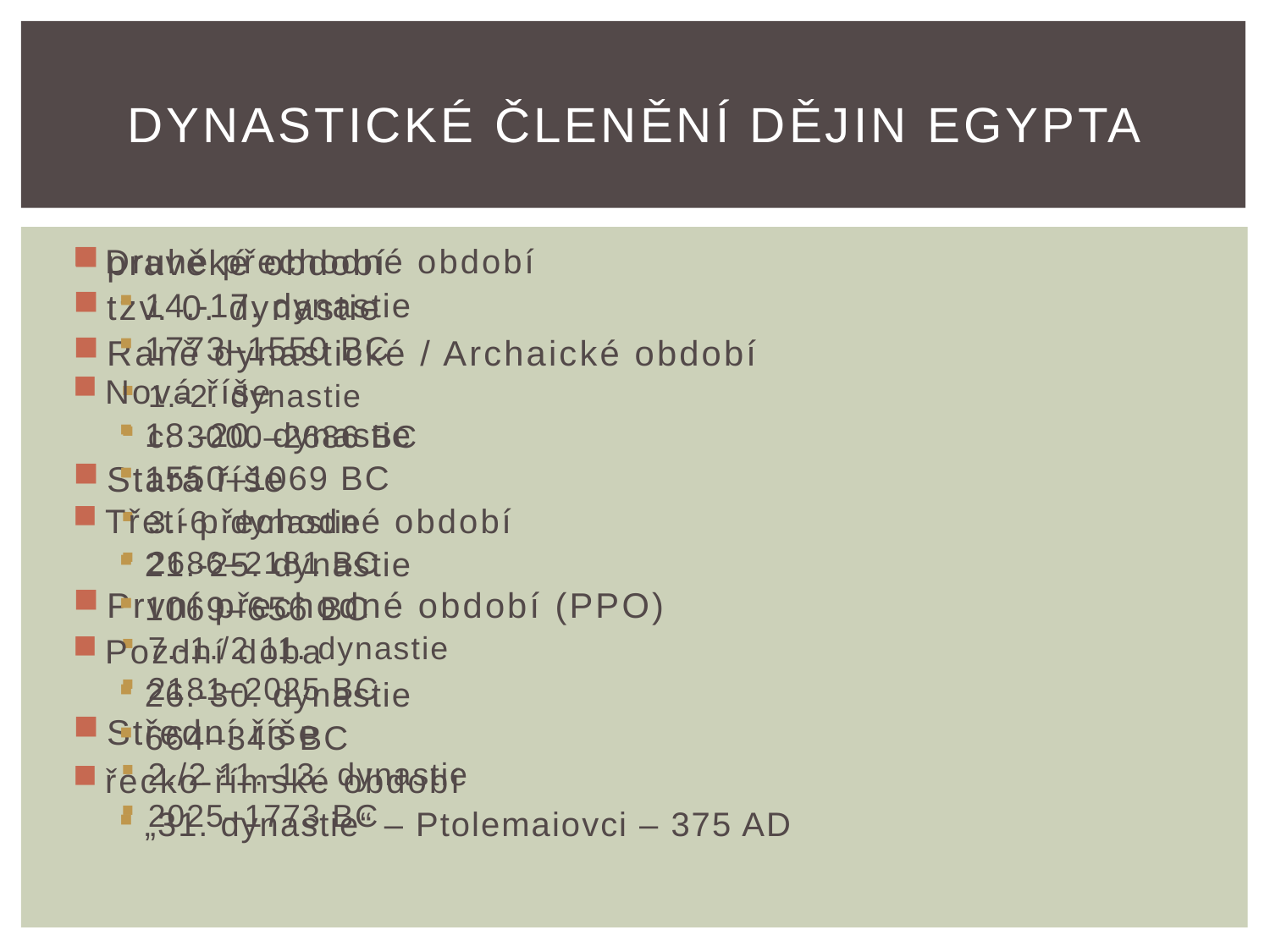

# DYNASTICKÉ ČLENĚNÍ DĚJIN EGYPTA
pravěké období
tzv. 0. dynastie
Raně dynastické / Archaické období
1.-2. dynastie
c. 3000–2686 BC
Stará říše
3.-6. dynastie
2686–2181 BC
První přechodné období (PPO)
7.-1./2 11. dynastie
2181–2025 BC
Střední říše
2./2 11.-13. dynastie
2025–1773 BC
Druhé přechodné období
14.-17. dynastie
1773–1550 BC
Nová říše
18.-20. dynastie
1550–1069 BC
Třetí přechodné období
21.-25. dynastie
1069–656 BC
Pozdní doba
26.-30. dynastie
664–343 BC
řecko-římské období
„31. dynastie“ – Ptolemaiovci – 375 AD